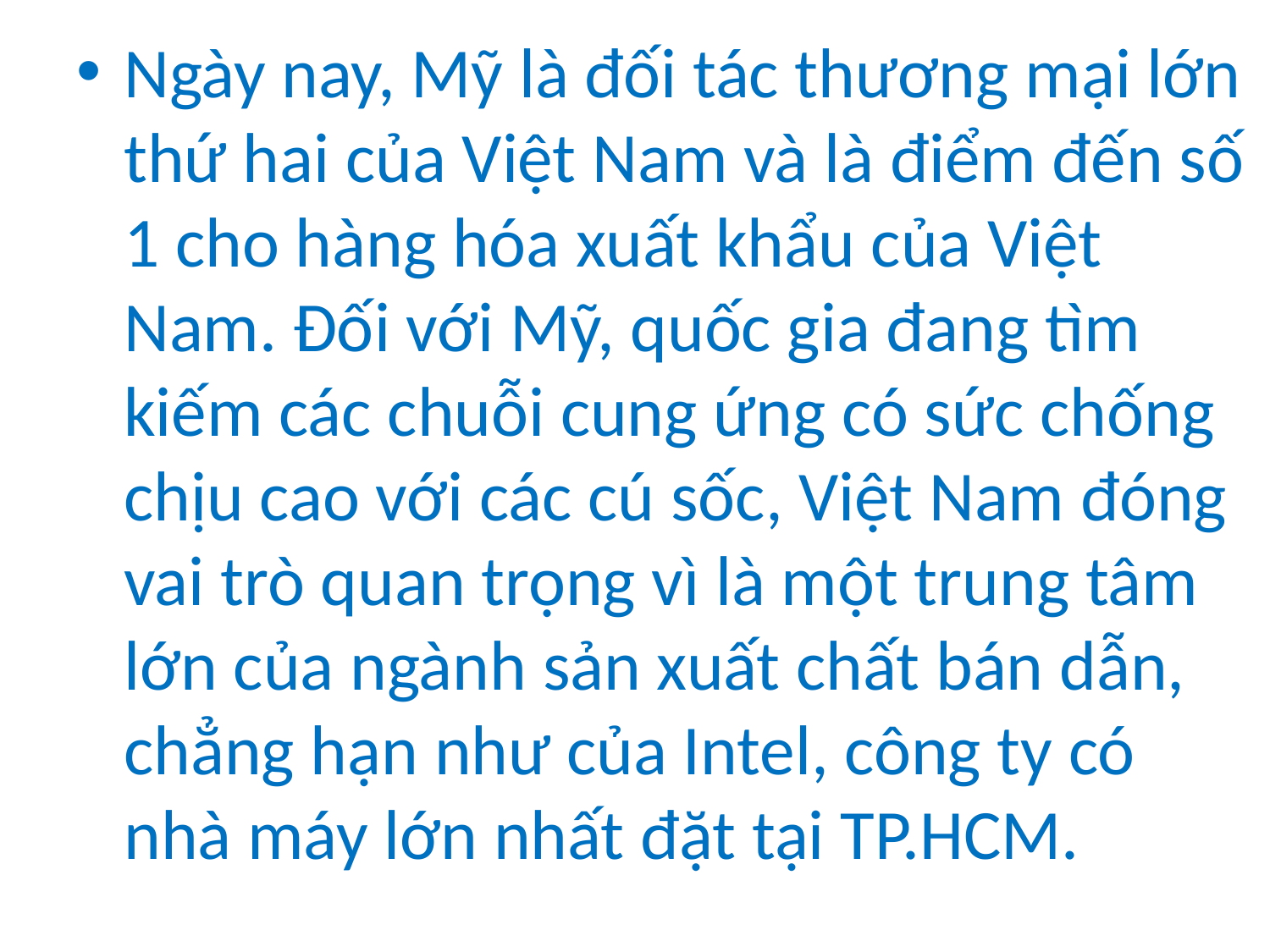

Ngày nay, Mỹ là đối tác thương mại lớn thứ hai của Việt Nam và là điểm đến số 1 cho hàng hóa xuất khẩu của Việt Nam. Đối với Mỹ, quốc gia đang tìm kiếm các chuỗi cung ứng có sức chống chịu cao với các cú sốc, Việt Nam đóng vai trò quan trọng vì là một trung tâm lớn của ngành sản xuất chất bán dẫn, chẳng hạn như của Intel, công ty có nhà máy lớn nhất đặt tại TP.HCM.
#